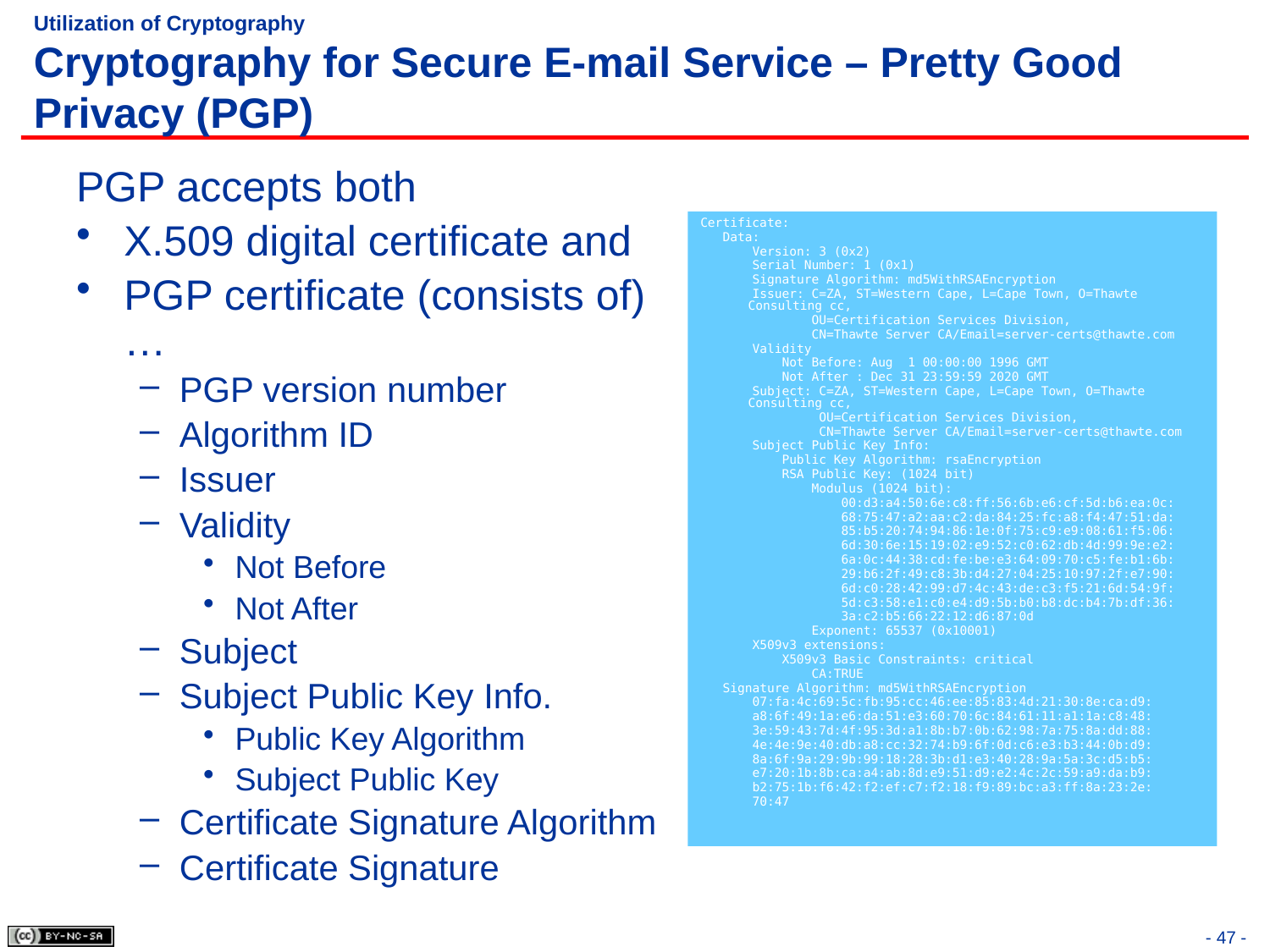

# Utilization of Cryptography Cryptography for Secure E-mail Service – Pretty Good Privacy (PGP)
PGP accepts both
X.509 digital certificate and
PGP certificate (consists of)…
PGP version number
Algorithm ID
Issuer
Validity
Not Before
Not After
Subject
Subject Public Key Info.
Public Key Algorithm
Subject Public Key
Certificate Signature Algorithm
Certificate Signature
Certificate:
   Data:
       Version: 3 (0x2)
       Serial Number: 1 (0x1)
       Signature Algorithm: md5WithRSAEncryption
       Issuer: C=ZA, ST=Western Cape, L=Cape Town, O=Thawte Consulting cc,
               OU=Certification Services Division,
               CN=Thawte Server CA/Email=server-certs@thawte.com
       Validity
           Not Before: Aug  1 00:00:00 1996 GMT
           Not After : Dec 31 23:59:59 2020 GMT
       Subject: C=ZA, ST=Western Cape, L=Cape Town, O=Thawte Consulting cc,
                OU=Certification Services Division,
                CN=Thawte Server CA/Email=server-certs@thawte.com
       Subject Public Key Info:
           Public Key Algorithm: rsaEncryption
           RSA Public Key: (1024 bit)
               Modulus (1024 bit):
                   00:d3:a4:50:6e:c8:ff:56:6b:e6:cf:5d:b6:ea:0c:
                   68:75:47:a2:aa:c2:da:84:25:fc:a8:f4:47:51:da:
                   85:b5:20:74:94:86:1e:0f:75:c9:e9:08:61:f5:06:
                   6d:30:6e:15:19:02:e9:52:c0:62:db:4d:99:9e:e2:
                   6a:0c:44:38:cd:fe:be:e3:64:09:70:c5:fe:b1:6b:
                   29:b6:2f:49:c8:3b:d4:27:04:25:10:97:2f:e7:90:
                   6d:c0:28:42:99:d7:4c:43:de:c3:f5:21:6d:54:9f:
                   5d:c3:58:e1:c0:e4:d9:5b:b0:b8:dc:b4:7b:df:36:
                   3a:c2:b5:66:22:12:d6:87:0d
               Exponent: 65537 (0x10001)
       X509v3 extensions:
           X509v3 Basic Constraints: critical
               CA:TRUE
   Signature Algorithm: md5WithRSAEncryption
       07:fa:4c:69:5c:fb:95:cc:46:ee:85:83:4d:21:30:8e:ca:d9:
       a8:6f:49:1a:e6:da:51:e3:60:70:6c:84:61:11:a1:1a:c8:48:
       3e:59:43:7d:4f:95:3d:a1:8b:b7:0b:62:98:7a:75:8a:dd:88:
       4e:4e:9e:40:db:a8:cc:32:74:b9:6f:0d:c6:e3:b3:44:0b:d9:
       8a:6f:9a:29:9b:99:18:28:3b:d1:e3:40:28:9a:5a:3c:d5:b5:
       e7:20:1b:8b:ca:a4:ab:8d:e9:51:d9:e2:4c:2c:59:a9:da:b9:
       b2:75:1b:f6:42:f2:ef:c7:f2:18:f9:89:bc:a3:ff:8a:23:2e:
       70:47
- 47 -